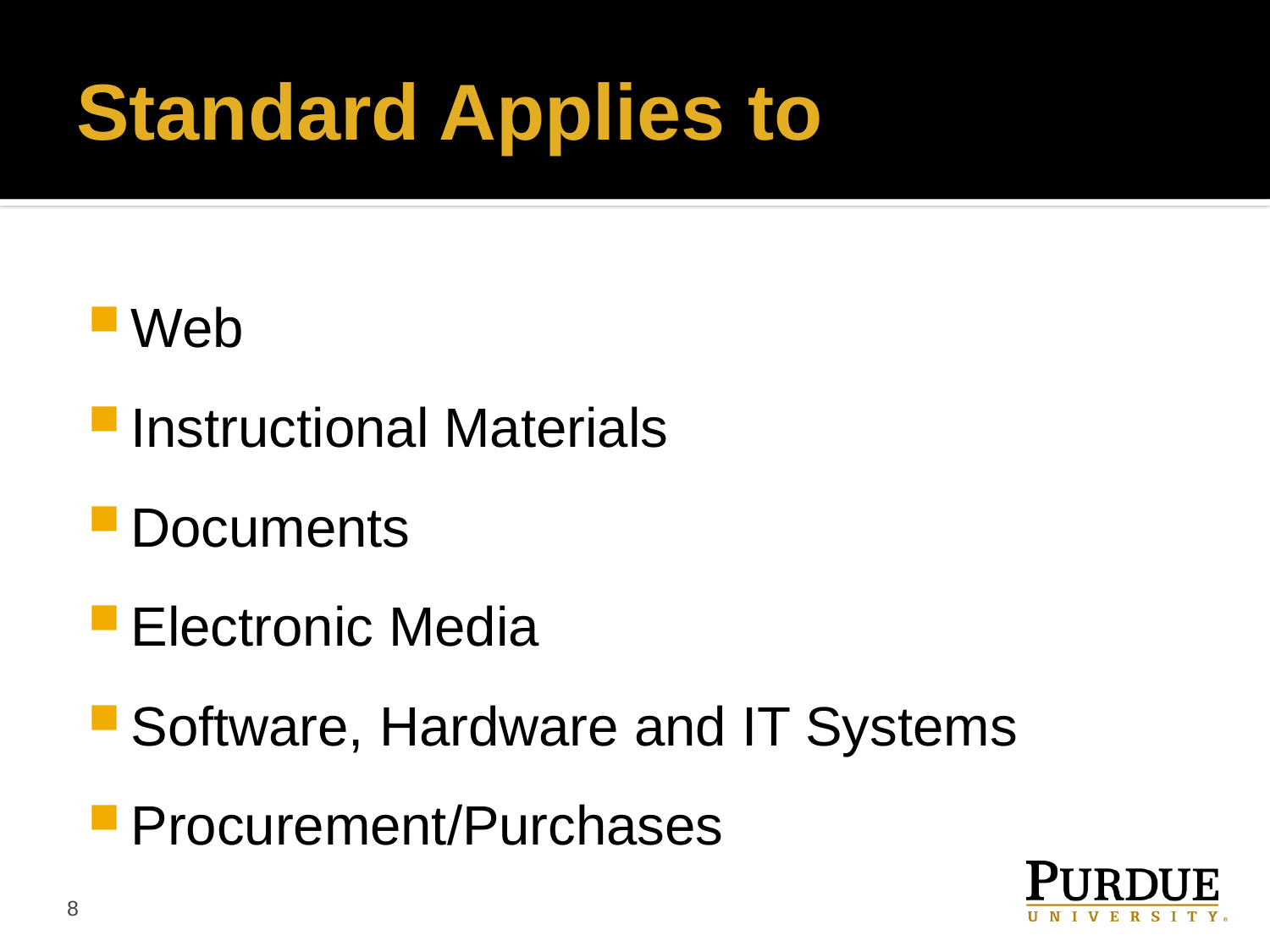

# Standard Applies to
Web
Instructional Materials
Documents
Electronic Media
Software, Hardware and IT Systems
Procurement/Purchases
8